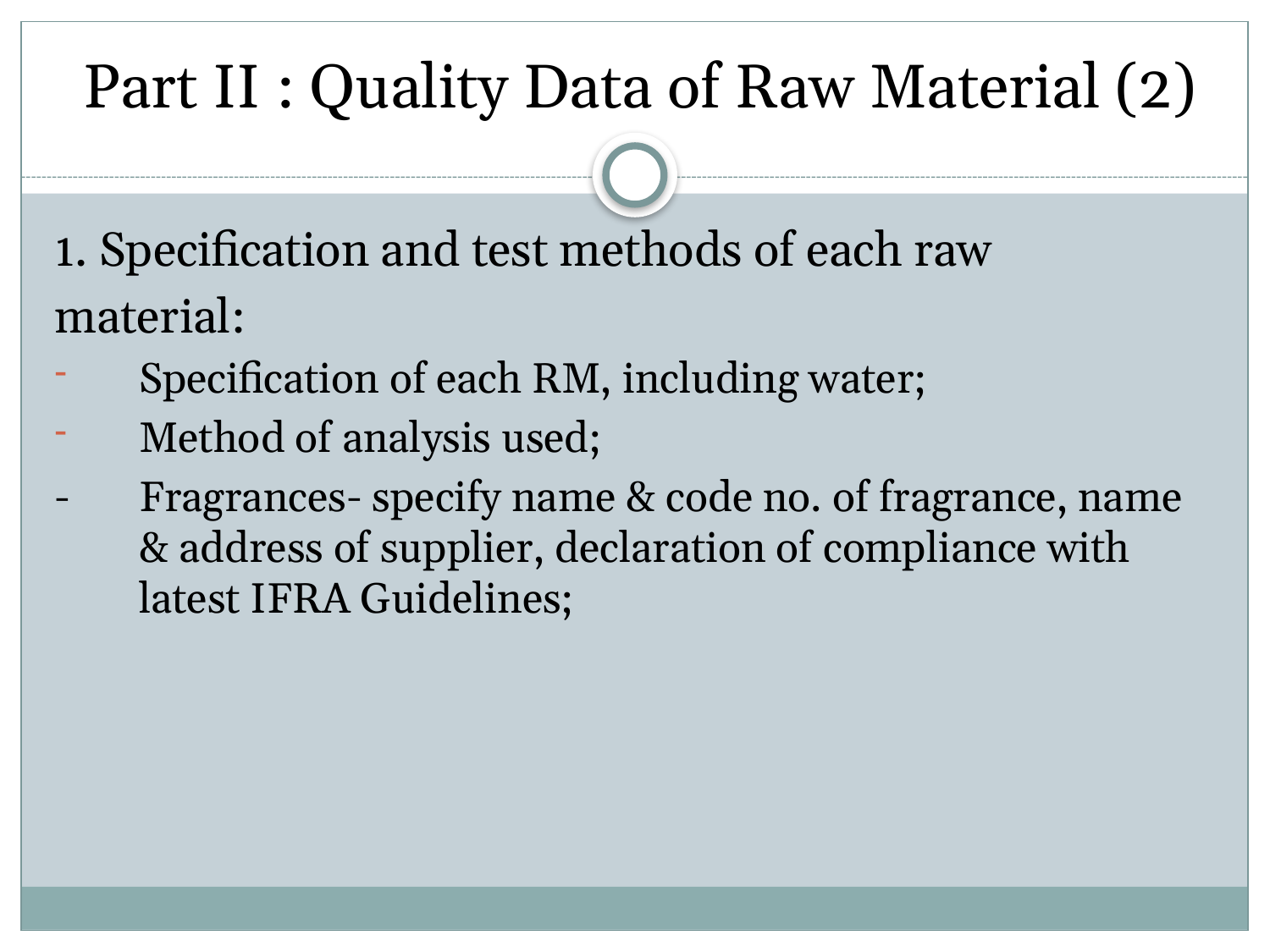

# Part II : Quality Data of Raw Material (2)
1. Specification and test methods of each raw
material:
Specification of each RM, including water;
Method of analysis used;
- 	Fragrances- specify name & code no. of fragrance, name & address of supplier, declaration of compliance with latest IFRA Guidelines;